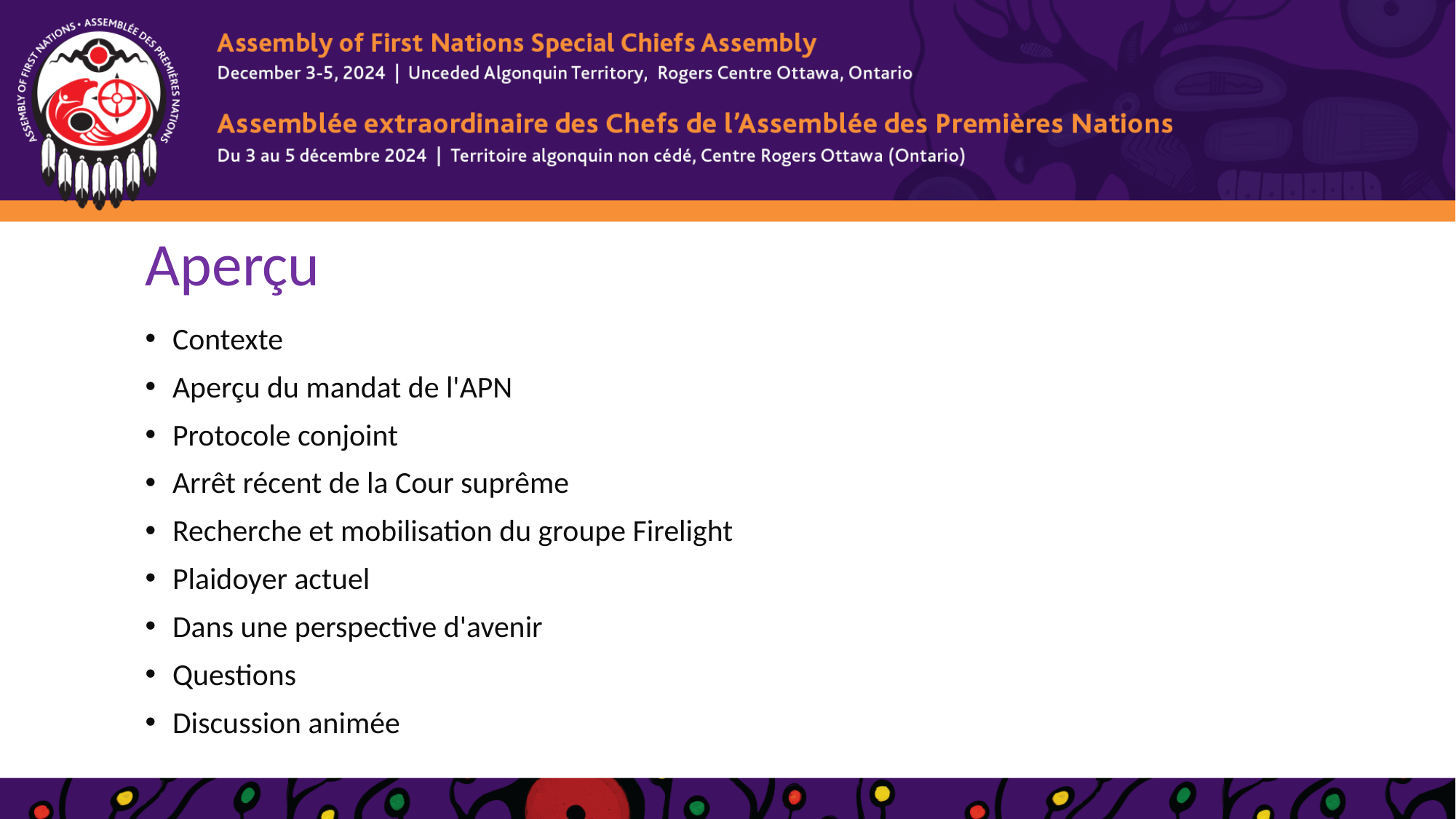

# Aperçu
Contexte
Aperçu du mandat de l'APN
Protocole conjoint
Arrêt récent de la Cour suprême
Recherche et mobilisation du groupe Firelight
Plaidoyer actuel
Dans une perspective d'avenir
Questions
Discussion animée